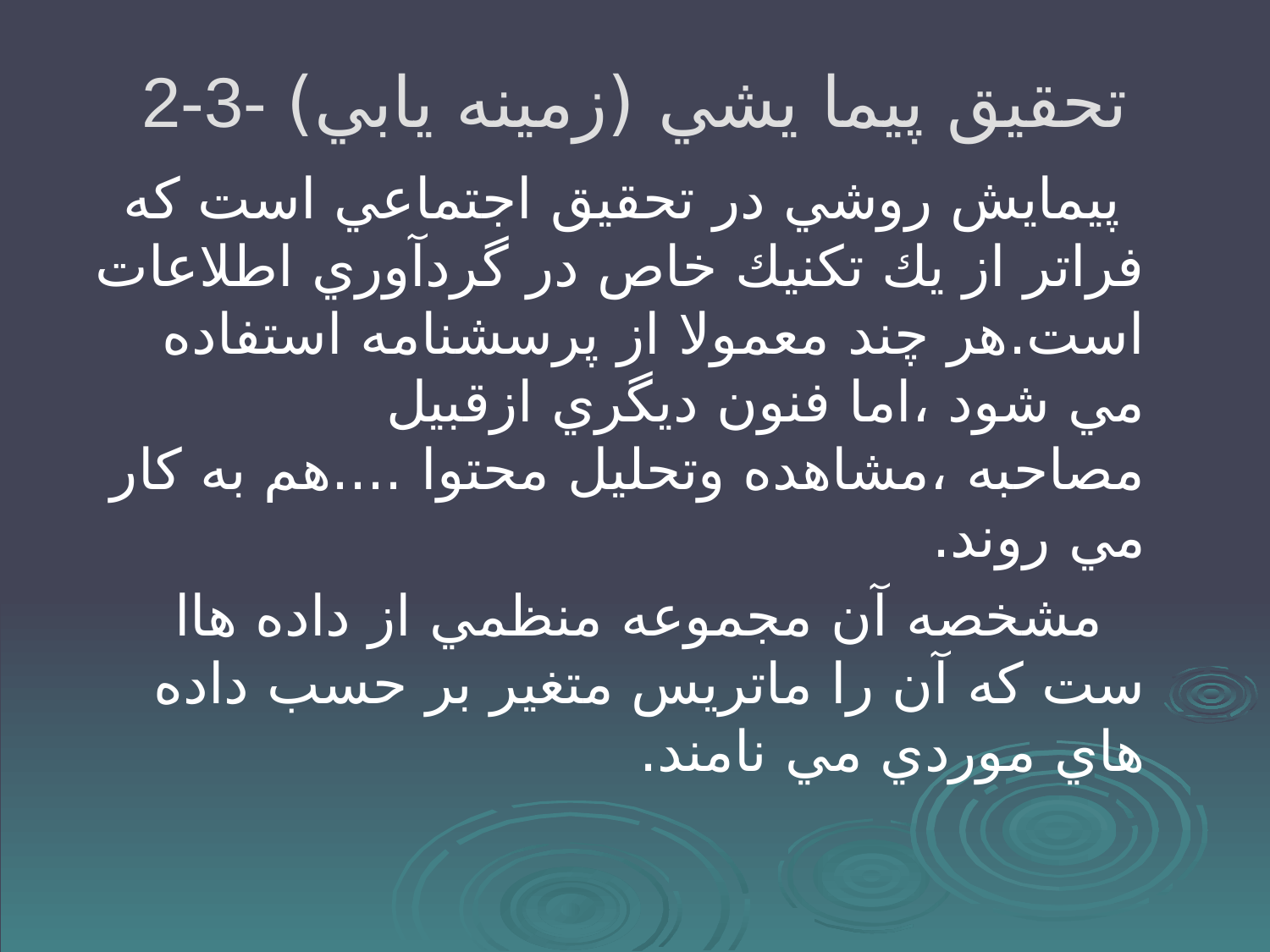

# 2-3- تحقيق پيما يشي (زمينه يابي)
    پيمايش روشي در تحقيق اجتماعي است كه فراتر از يك تكنيك خاص در گردآوري اطلاعات است.هر چند معمولا از پرسشنامه استفاده مي شود ،اما فنون ديگري ازقبيل مصاحبه ،مشاهده وتحليل محتوا ....هم به كار مي روند.
     مشخصه آن مجموعه منظمي از داده هاا ست كه آن را ماتريس متغير بر حسب داده هاي موردي مي نامند.